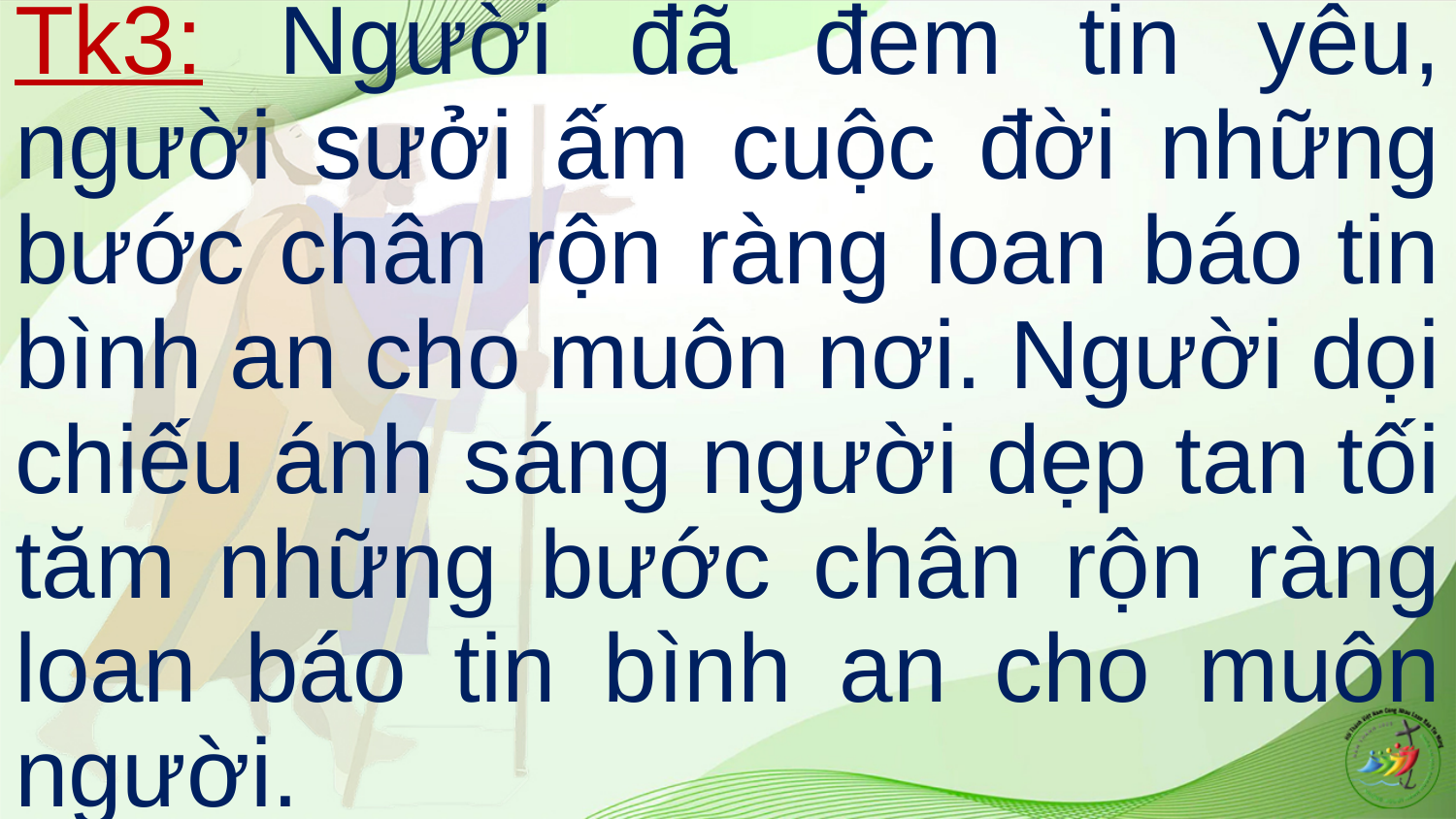

Tk3: Người đã đem tin yêu, người sưởi ấm cuộc đời những bước chân rộn ràng loan báo tin bình an cho muôn nơi. Người dọi chiếu ánh sáng người dẹp tan tối tăm những bước chân rộn ràng loan báo tin bình an cho muôn người.